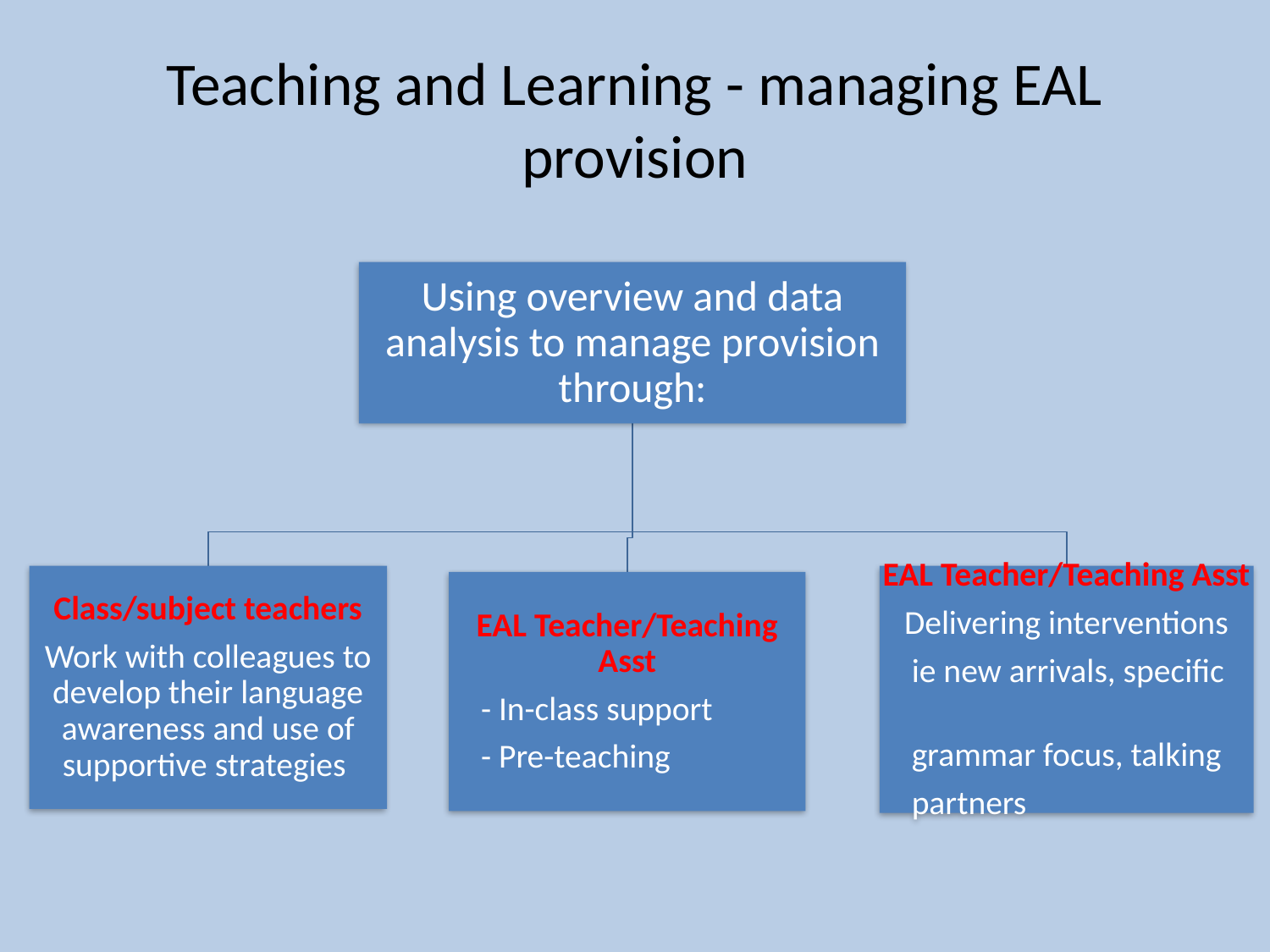

# Teaching and Learning - managing EAL provision
Using overview and data analysis to manage provision through:
Class/subject teachers
Work with colleagues to develop their language awareness and use of supportive strategies
EAL Teacher/Teaching Asst
    - In-class support
    - Pre-teaching
EAL Teacher/Teaching Asst
Delivering interventions
    ie new arrivals, specific
    grammar focus, talking
    partners